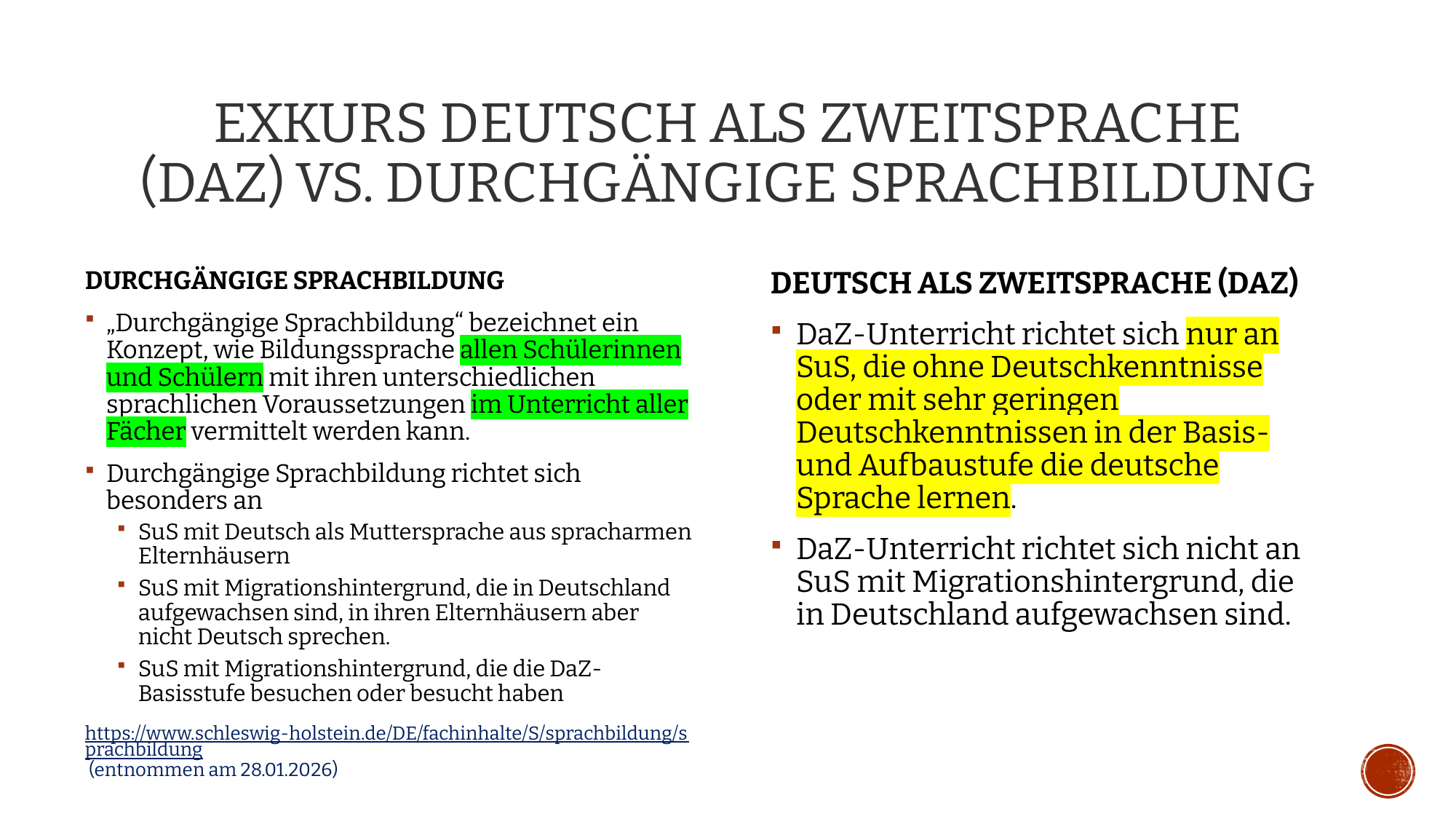

# Exkurs Deutsch als Zweitsprache (DaZ) vs. durchgängige sprachbildung
DURCHGÄNGIGE SPRACHBILDUNG
„Durchgängige Sprachbildung“ bezeichnet ein Konzept, wie Bildungssprache allen Schülerinnen und Schülern mit ihren unterschiedlichen sprachlichen Voraussetzungen im Unterricht aller Fächer vermittelt werden kann.
Durchgängige Sprachbildung richtet sich besonders an
SuS mit Deutsch als Muttersprache aus spracharmen Elternhäusern
SuS mit Migrationshintergrund, die in Deutschland aufgewachsen sind, in ihren Elternhäusern aber nicht Deutsch sprechen.
SuS mit Migrationshintergrund, die die DaZ-Basisstufe besuchen oder besucht haben
https://www.schleswig-holstein.de/DE/fachinhalte/S/sprachbildung/sprachbildung (entnommen am 28.01.2026)
DEUTSCH ALS ZWEITSPRACHE (DAZ)
DaZ-Unterricht richtet sich nur an SuS, die ohne Deutschkenntnisse oder mit sehr geringen Deutschkenntnissen in der Basis- und Aufbaustufe die deutsche Sprache lernen.
DaZ-Unterricht richtet sich nicht an SuS mit Migrationshintergrund, die in Deutschland aufgewachsen sind.